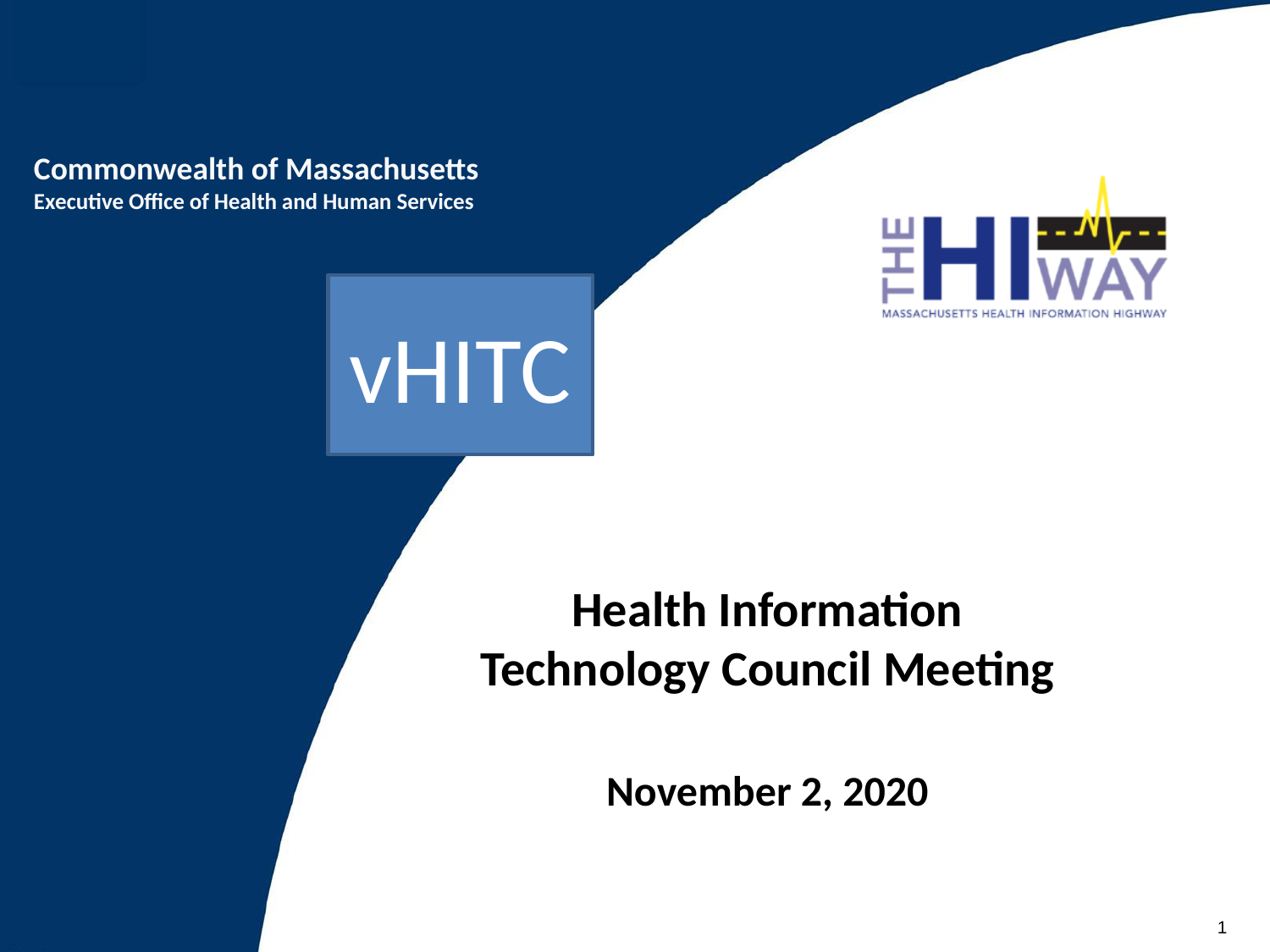

vHITC
# V
Health Information Technology Council Meeting

November 2, 2020
1